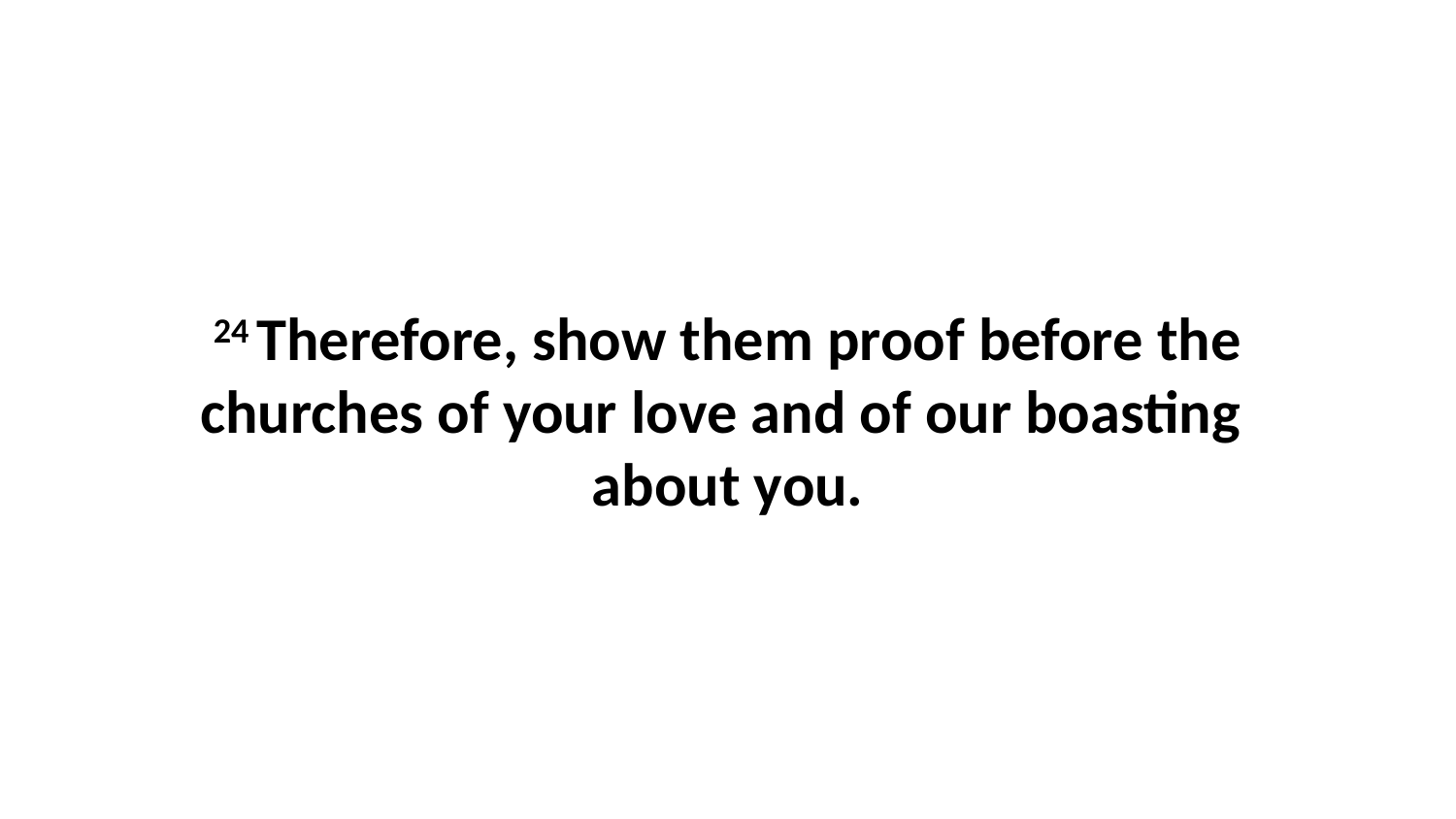

24 Therefore, show them proof before the churches of your love and of our boasting  about you.